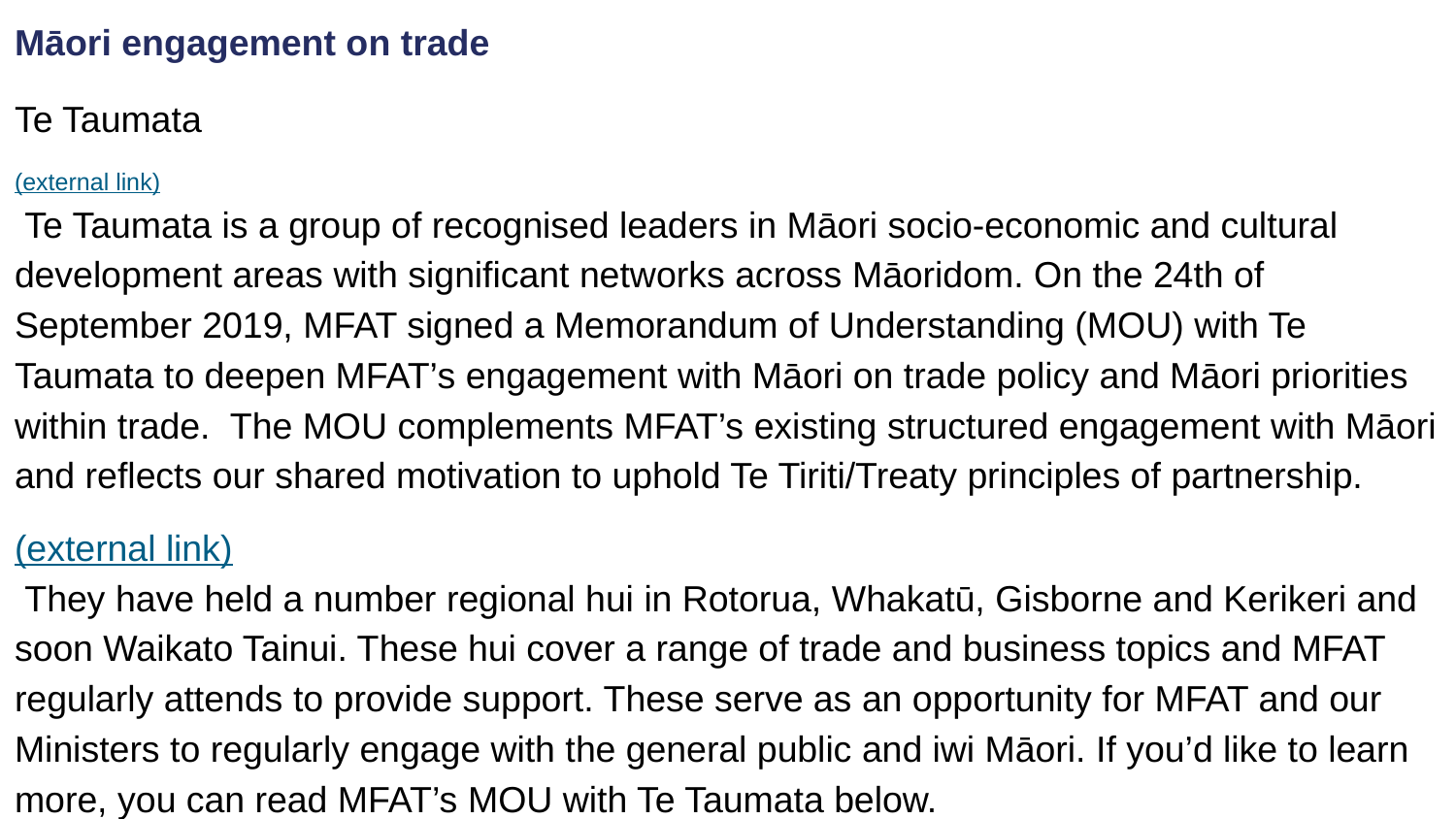

Māori engagement on trade
Te Taumata
(external link)
 Te Taumata is a group of recognised leaders in Māori socio-economic and cultural development areas with significant networks across Māoridom. On the 24th of September 2019, MFAT signed a Memorandum of Understanding (MOU) with Te Taumata to deepen MFAT’s engagement with Māori on trade policy and Māori priorities within trade.  The MOU complements MFAT’s existing structured engagement with Māori and reflects our shared motivation to uphold Te Tiriti/Treaty principles of partnership.
(external link)
 They have held a number regional hui in Rotorua, Whakatū, Gisborne and Kerikeri and soon Waikato Tainui. These hui cover a range of trade and business topics and MFAT regularly attends to provide support. These serve as an opportunity for MFAT and our Ministers to regularly engage with the general public and iwi Māori. If you’d like to learn more, you can read MFAT’s MOU with Te Taumata below.